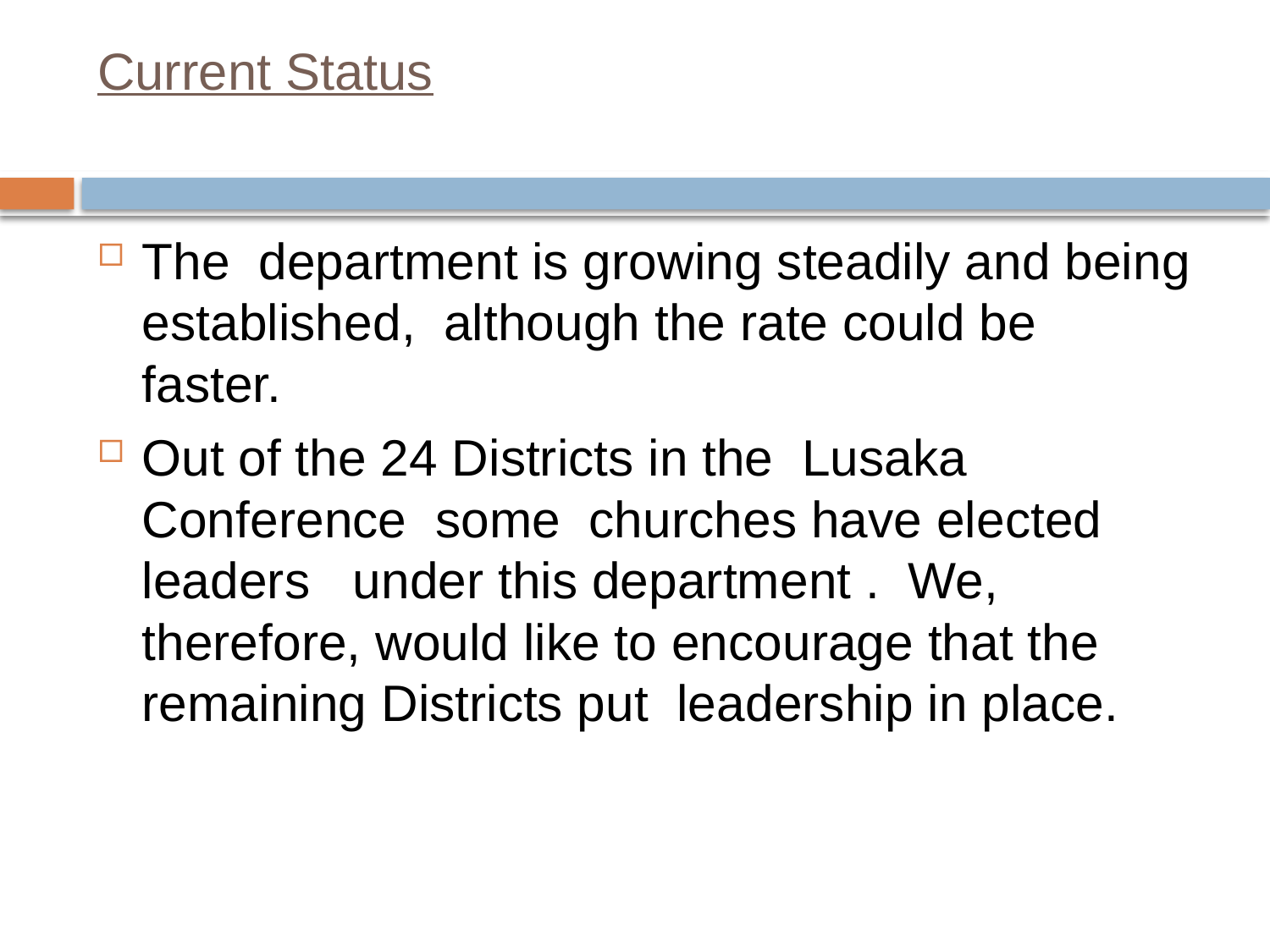

# Current Status
The  department is growing steadily and being established,  although the rate could be  faster.
Out of the 24 Districts in the  Lusaka Conference  some  churches have elected  leaders   under this department .  We, therefore, would like to encourage that the remaining Districts put  leadership in place.